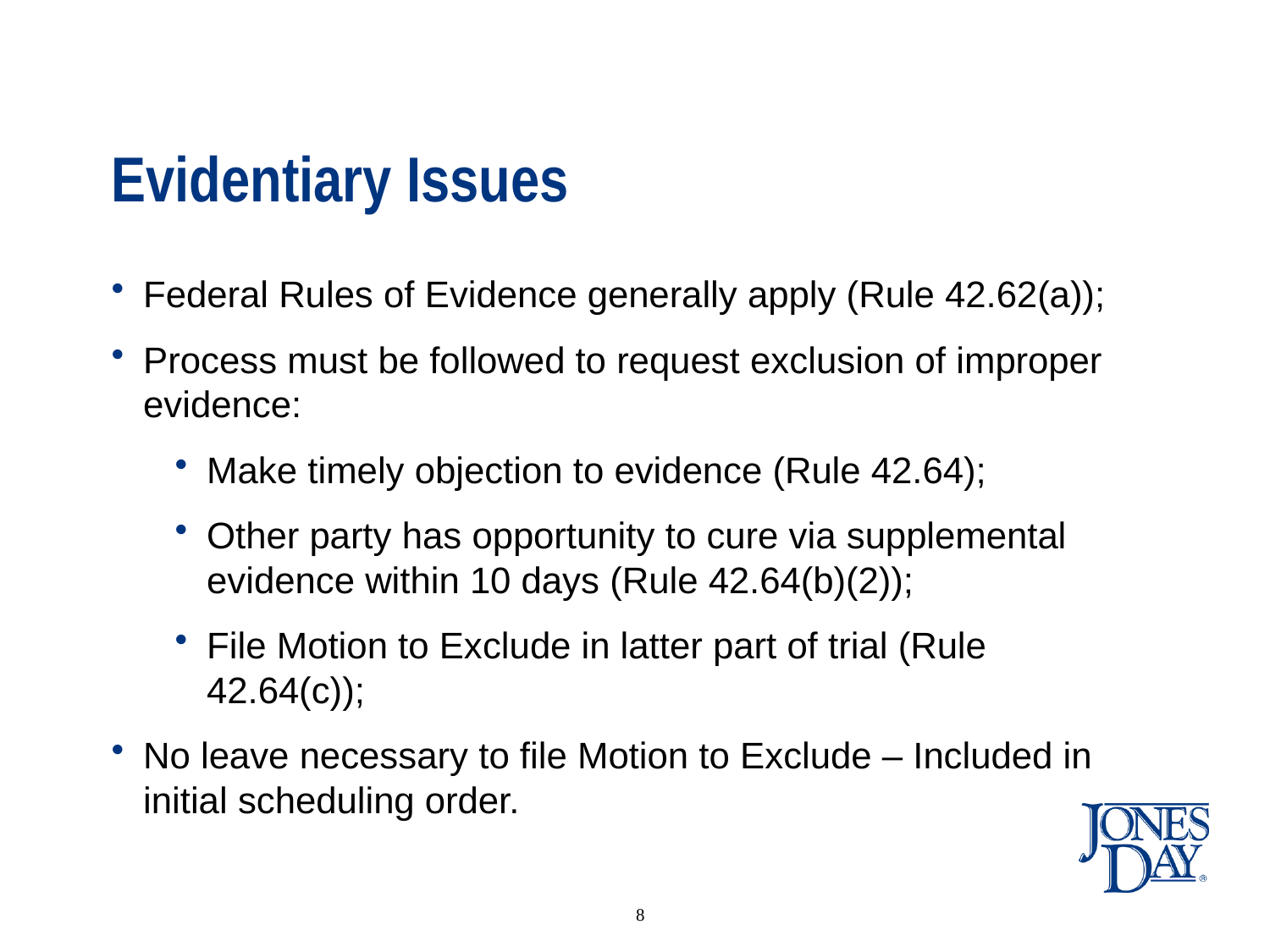

# Evidentiary Issues
Federal Rules of Evidence generally apply (Rule 42.62(a));
Process must be followed to request exclusion of improper evidence:
Make timely objection to evidence (Rule 42.64);
Other party has opportunity to cure via supplemental evidence within 10 days (Rule 42.64(b)(2));
File Motion to Exclude in latter part of trial (Rule 42.64(c));
No leave necessary to file Motion to Exclude – Included in initial scheduling order.

8